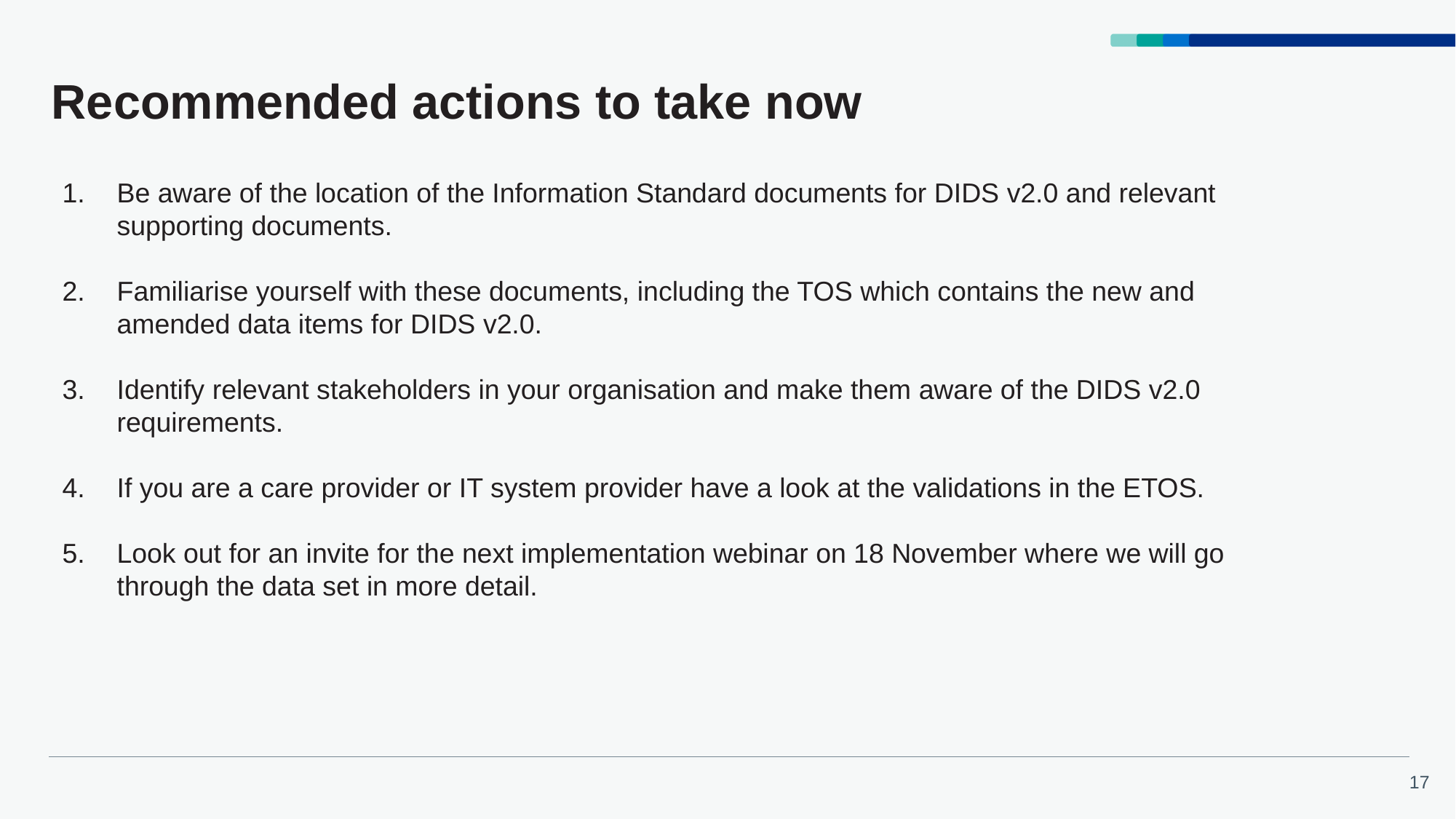

# Recommended actions to take now
Be aware of the location of the Information Standard documents for DIDS v2.0 and relevant supporting documents.

Familiarise yourself with these documents, including the TOS which contains the new and amended data items for DIDS v2.0.

Identify relevant stakeholders in your organisation and make them aware of the DIDS v2.0 requirements.

If you are a care provider or IT system provider have a look at the validations in the ETOS.

Look out for an invite for the next implementation webinar on 18 November where we will go through the data set in more detail.